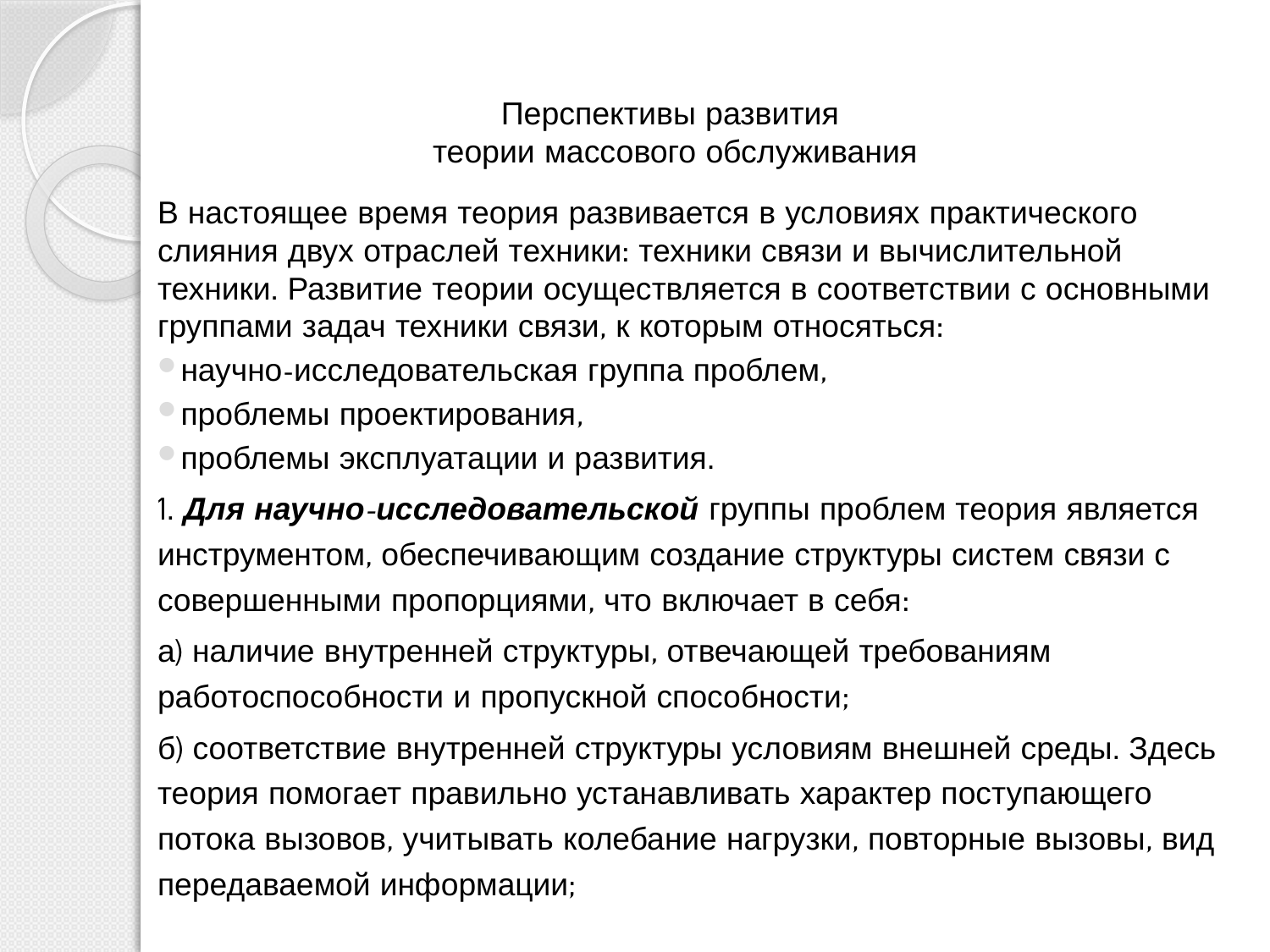

# Перспективы развития теории массового обслуживания
В настоящее время теория развивается в условиях практического слияния двух отраслей техники: техники связи и вычислительной техники. Развитие теории осуществляется в соответствии с основными группами задач техники связи, к которым относяться:
 научно-исследовательская группа проблем,
 проблемы проектирования,
 проблемы эксплуатации и развития.
1. Для научно-исследовательской группы проблем теория является инструментом, обеспечивающим создание структуры систем связи с совершенными пропорциями, что включает в себя:
а) наличие внутренней структуры, отвечающей требованиям работоспособности и пропускной способности;
б) соответствие внутренней структуры условиям внешней среды. Здесь теория помогает правильно устанавливать характер поступающего потока вызовов, учитывать колебание нагрузки, повторные вызовы, вид передаваемой информации;